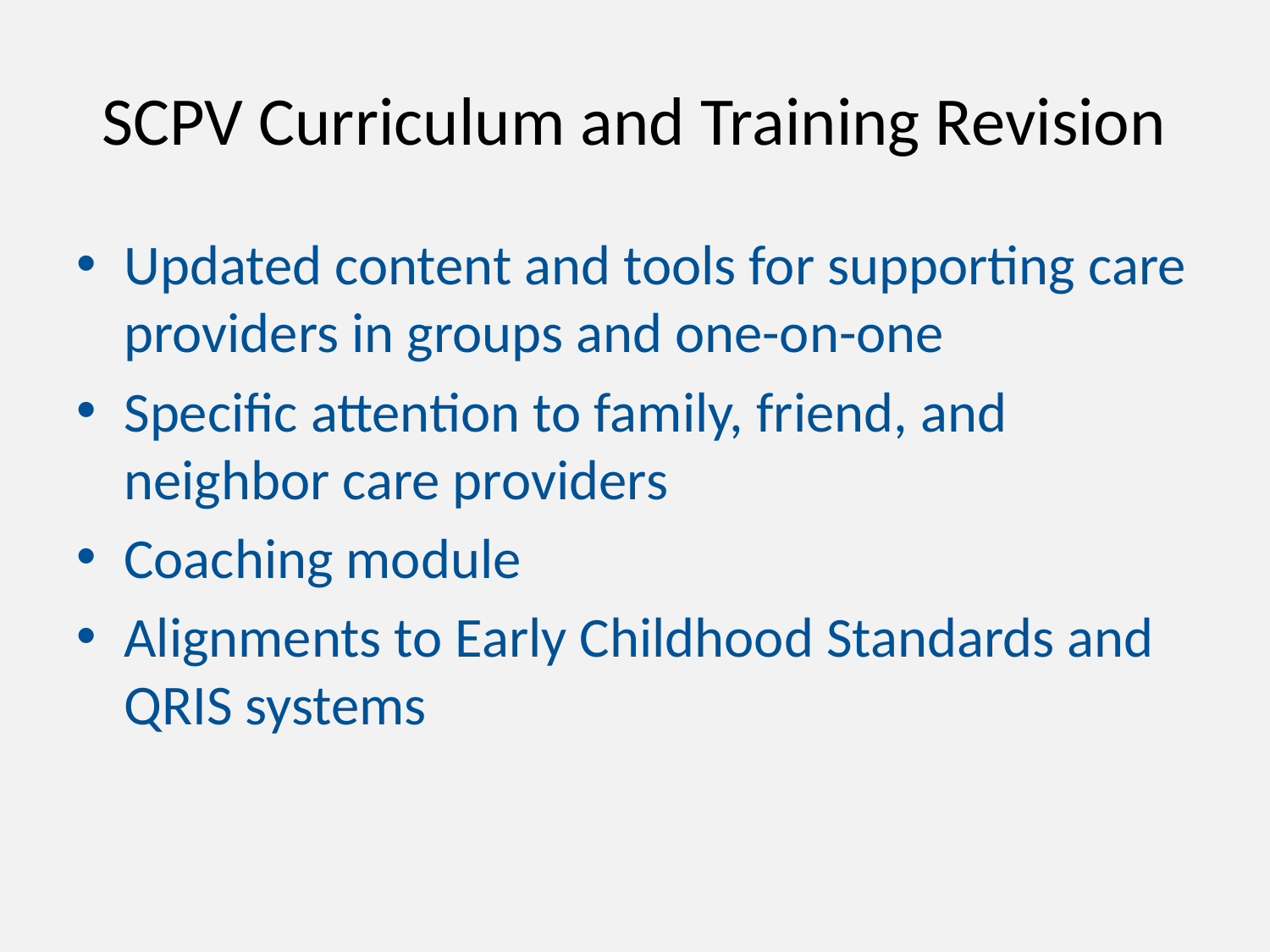

# SCPV Curriculum and Training Revision
Updated content and tools for supporting care providers in groups and one-on-one
Specific attention to family, friend, and neighbor care providers
Coaching module
Alignments to Early Childhood Standards and QRIS systems